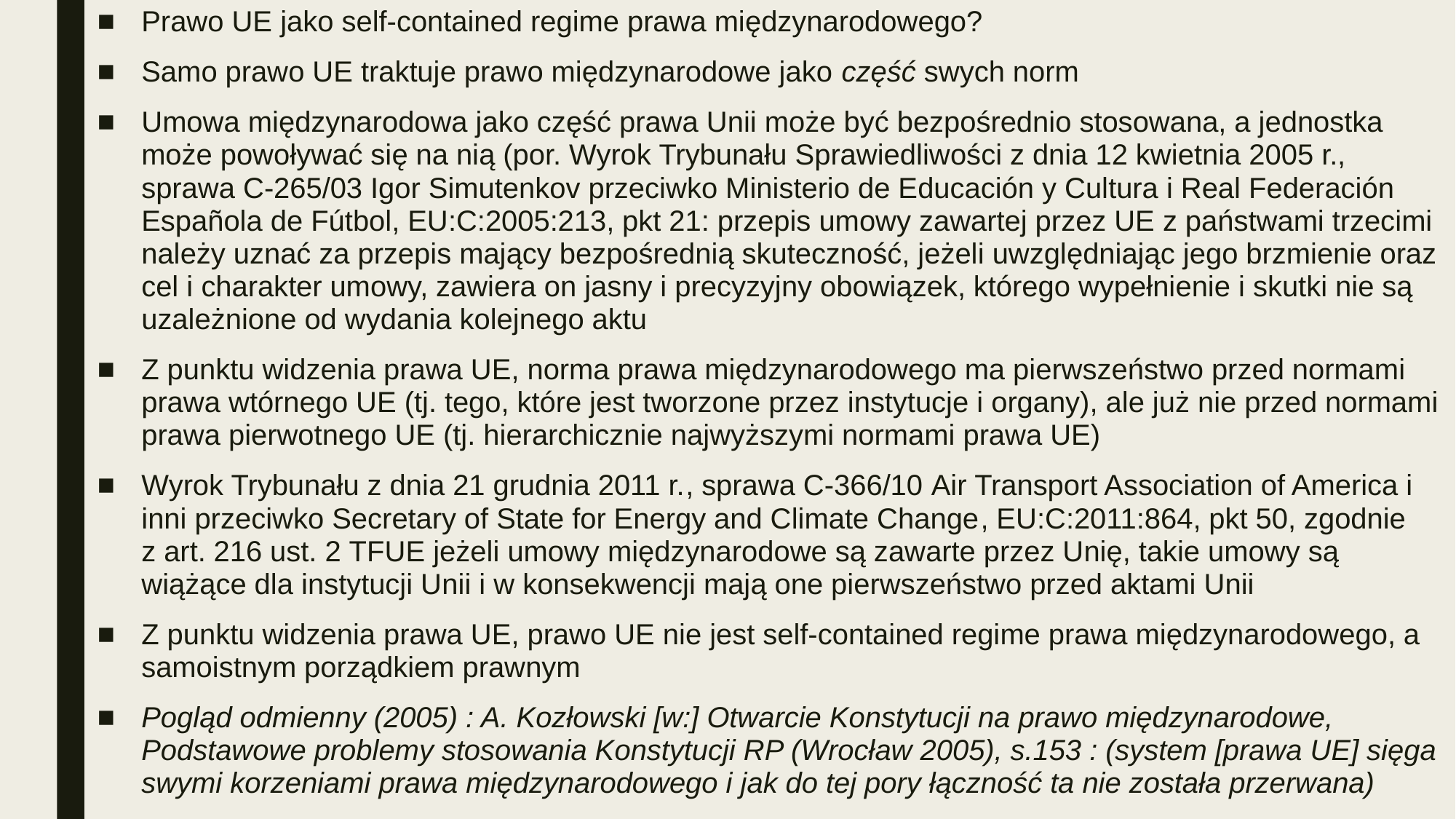

Prawo UE jako self-contained regime prawa międzynarodowego?
Samo prawo UE traktuje prawo międzynarodowe jako część swych norm
Umowa międzynarodowa jako część prawa Unii może być bezpośrednio stosowana, a jednostka może powoływać się na nią (por. Wyrok Trybunału Sprawiedliwości z dnia 12 kwietnia 2005 r., sprawa C-265/03 Igor Simutenkov przeciwko Ministerio de Educación y Cultura i Real Federación Española de Fútbol, EU:C:2005:213, pkt 21: przepis umowy zawartej przez UE z państwami trzecimi należy uznać za przepis mający bezpośrednią skuteczność, jeżeli uwzględniając jego brzmienie oraz cel i charakter umowy, zawiera on jasny i precyzyjny obowiązek, którego wypełnienie i skutki nie są uzależnione od wydania kolejnego aktu
Z punktu widzenia prawa UE, norma prawa międzynarodowego ma pierwszeństwo przed normami prawa wtórnego UE (tj. tego, które jest tworzone przez instytucje i organy), ale już nie przed normami prawa pierwotnego UE (tj. hierarchicznie najwyższymi normami prawa UE)
Wyrok Trybunału z dnia 21 grudnia 2011 r., sprawa C-366/10 Air Transport Association of America i inni przeciwko Secretary of State for Energy and Climate Change, EU:C:2011:864, pkt 50, zgodnie z art. 216 ust. 2 TFUE jeżeli umowy międzynarodowe są zawarte przez Unię, takie umowy są wiążące dla instytucji Unii i w konsekwencji mają one pierwszeństwo przed aktami Unii
Z punktu widzenia prawa UE, prawo UE nie jest self-contained regime prawa międzynarodowego, a samoistnym porządkiem prawnym
Pogląd odmienny (2005) : A. Kozłowski [w:] Otwarcie Konstytucji na prawo międzynarodowe, Podstawowe problemy stosowania Konstytucji RP (Wrocław 2005), s.153 : (system [prawa UE] sięga swymi korzeniami prawa międzynarodowego i jak do tej pory łączność ta nie została przerwana)